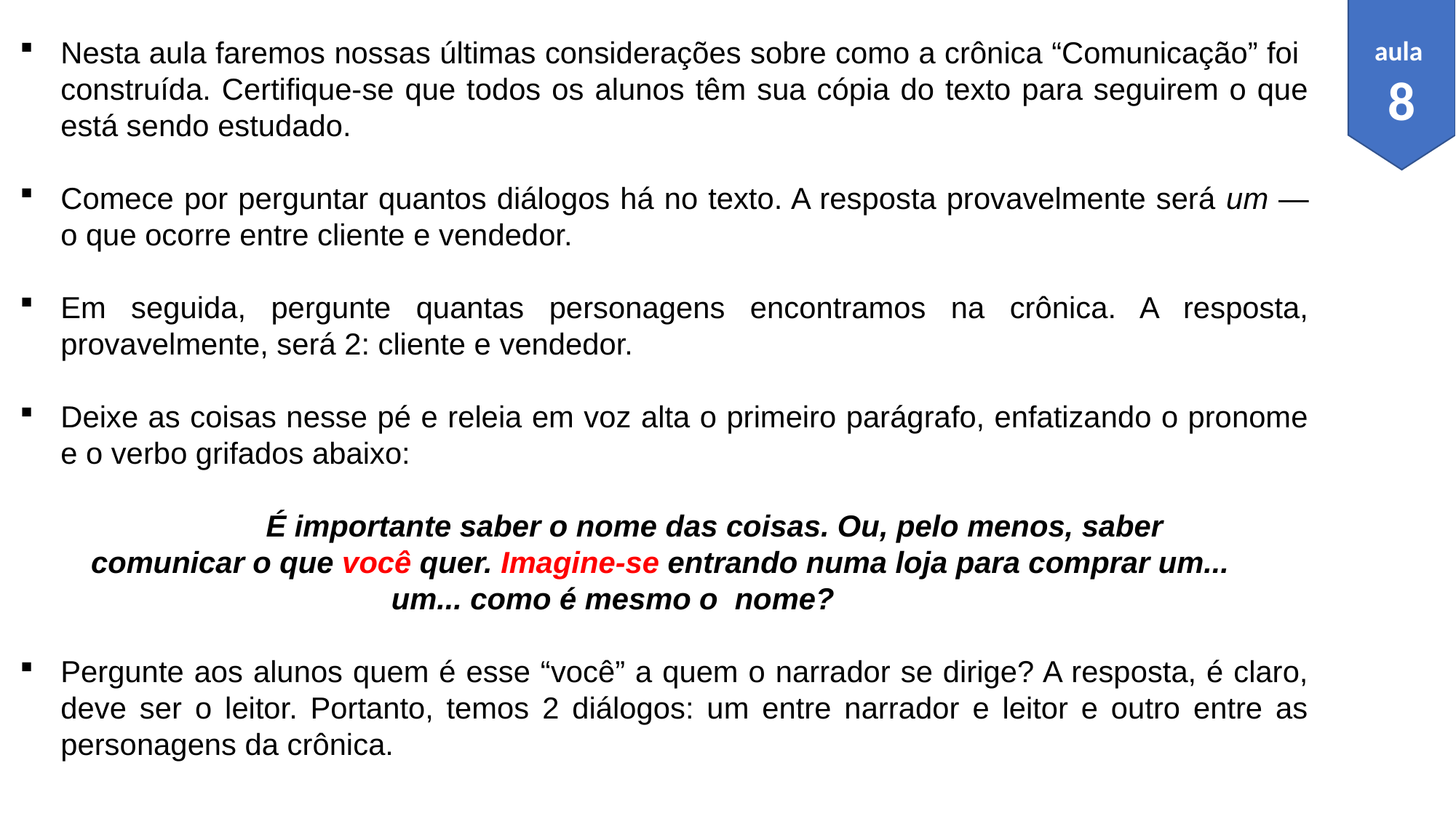

Nesta aula faremos nossas últimas considerações sobre como a crônica “Comunicação” foi  construída. Certifique-se que todos os alunos têm sua cópia do texto para seguirem o que está sendo estudado.

Comece por perguntar quantos diálogos há no texto. A resposta provavelmente será um — o que ocorre entre cliente e vendedor.

Em seguida, pergunte quantas personagens encontramos na crônica. A resposta, provavelmente, será 2: cliente e vendedor.

Deixe as coisas nesse pé e releia em voz alta o primeiro parágrafo, enfatizando o pronome e o verbo grifados abaixo:

	É importante saber o nome das coisas. Ou, pelo menos, saber
comunicar o que você quer. Imagine-se entrando numa loja para comprar um...
um... como é mesmo o  nome?

Pergunte aos alunos quem é esse “você” a quem o narrador se dirige? A resposta, é claro, deve ser o leitor. Portanto, temos 2 diálogos: um entre narrador e leitor e outro entre as personagens da crônica.
aula
8